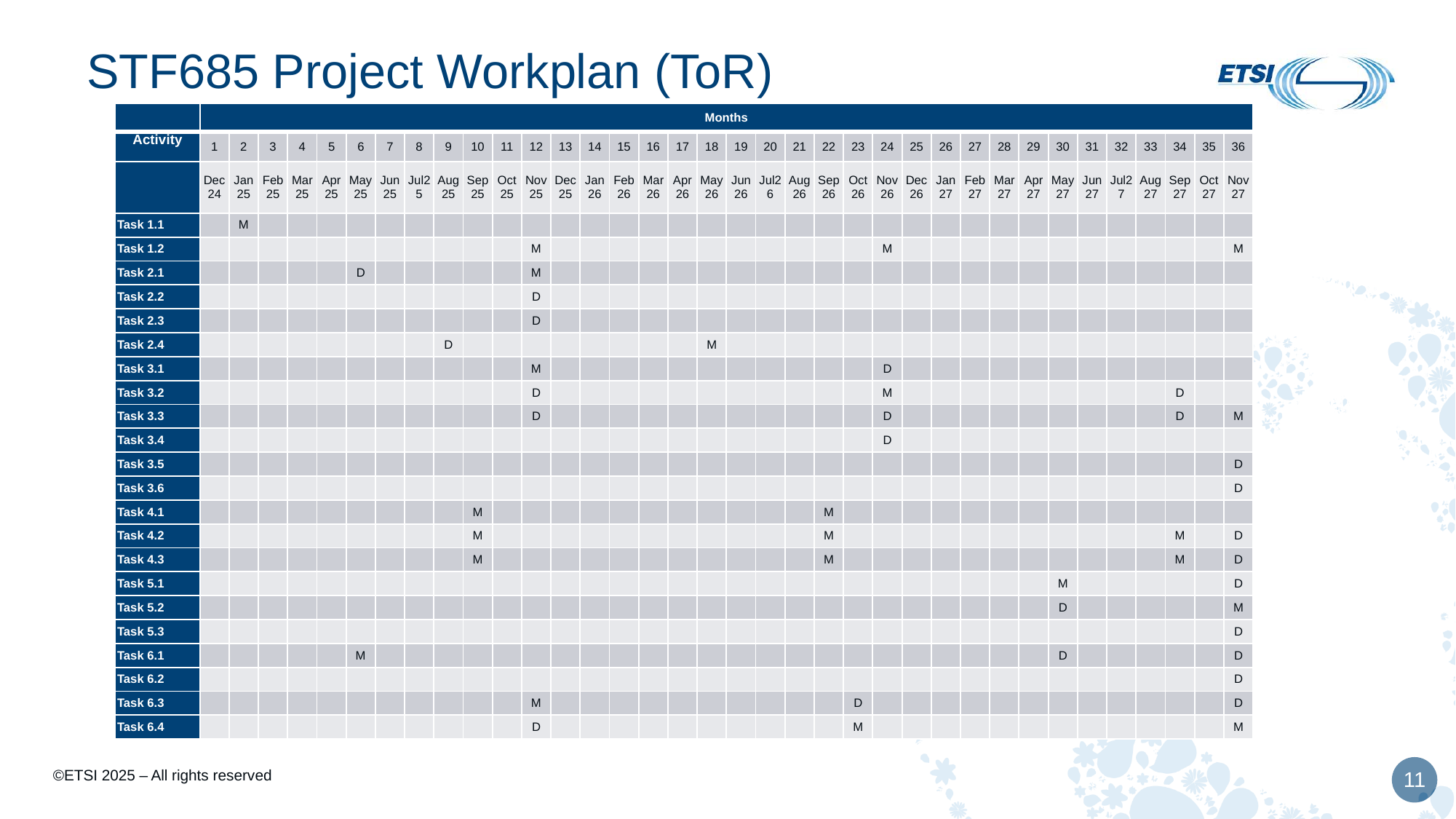

# STF685 Project Workplan (ToR)
|  | Months |  |  |  |  |  |  |  |  |  |  |  |  |  |  |  |  |  |  |  |  |  |  |  |  |  |  |  |  |  |  |  |  |  |  |  |
| --- | --- | --- | --- | --- | --- | --- | --- | --- | --- | --- | --- | --- | --- | --- | --- | --- | --- | --- | --- | --- | --- | --- | --- | --- | --- | --- | --- | --- | --- | --- | --- | --- | --- | --- | --- | --- |
| Activity | 1 | 2 | 3 | 4 | 5 | 6 | 7 | 8 | 9 | 10 | 11 | 12 | 13 | 14 | 15 | 16 | 17 | 18 | 19 | 20 | 21 | 22 | 23 | 24 | 25 | 26 | 27 | 28 | 29 | 30 | 31 | 32 | 33 | 34 | 35 | 36 |
|  | Dec 24 | Jan 25 | Feb25 | Mar25 | Apr25 | May25 | Jun25 | Jul25 | Aug25 | Sep25 | Oct25 | Nov25 | Dec 25 | Jan26 | Feb26 | Mar26 | Apr26 | May26 | Jun26 | Jul26 | Aug26 | Sep26 | Oct26 | Nov26 | Dec 26 | Jan27 | Feb27 | Mar27 | Apr27 | May27 | Jun27 | Jul27 | Aug27 | Sep27 | Oct27 | Nov27 |
| Task 1.1 |  | M |  |  |  |  |  |  |  |  |  |  |  |  |  |  |  |  |  |  |  |  |  |  |  |  |  |  |  |  |  |  |  |  |  |  |
| Task 1.2 |  |  |  |  |  |  |  |  |  |  |  | M |  |  |  |  |  |  |  |  |  |  |  | M |  |  |  |  |  |  |  |  |  |  |  | M |
| Task 2.1 |  |  |  |  |  | D |  |  |  |  |  | M |  |  |  |  |  |  |  |  |  |  |  |  |  |  |  |  |  |  |  |  |  |  |  |  |
| Task 2.2 |  |  |  |  |  |  |  |  |  |  |  | D |  |  |  |  |  |  |  |  |  |  |  |  |  |  |  |  |  |  |  |  |  |  |  |  |
| Task 2.3 |  |  |  |  |  |  |  |  |  |  |  | D |  |  |  |  |  |  |  |  |  |  |  |  |  |  |  |  |  |  |  |  |  |  |  |  |
| Task 2.4 |  |  |  |  |  |  |  |  | D |  |  |  |  |  |  |  |  | M |  |  |  |  |  |  |  |  |  |  |  |  |  |  |  |  |  |  |
| Task 3.1 |  |  |  |  |  |  |  |  |  |  |  | M |  |  |  |  |  |  |  |  |  |  |  | D |  |  |  |  |  |  |  |  |  |  |  |  |
| Task 3.2 |  |  |  |  |  |  |  |  |  |  |  | D |  |  |  |  |  |  |  |  |  |  |  | M |  |  |  |  |  |  |  |  |  | D |  |  |
| Task 3.3 |  |  |  |  |  |  |  |  |  |  |  | D |  |  |  |  |  |  |  |  |  |  |  | D |  |  |  |  |  |  |  |  |  | D |  | M |
| Task 3.4 |  |  |  |  |  |  |  |  |  |  |  |  |  |  |  |  |  |  |  |  |  |  |  | D |  |  |  |  |  |  |  |  |  |  |  |  |
| Task 3.5 |  |  |  |  |  |  |  |  |  |  |  |  |  |  |  |  |  |  |  |  |  |  |  |  |  |  |  |  |  |  |  |  |  |  |  | D |
| Task 3.6 |  |  |  |  |  |  |  |  |  |  |  |  |  |  |  |  |  |  |  |  |  |  |  |  |  |  |  |  |  |  |  |  |  |  |  | D |
| Task 4.1 |  |  |  |  |  |  |  |  |  | M |  |  |  |  |  |  |  |  |  |  |  | M |  |  |  |  |  |  |  |  |  |  |  |  |  |  |
| Task 4.2 |  |  |  |  |  |  |  |  |  | M |  |  |  |  |  |  |  |  |  |  |  | M |  |  |  |  |  |  |  |  |  |  |  | M |  | D |
| Task 4.3 |  |  |  |  |  |  |  |  |  | M |  |  |  |  |  |  |  |  |  |  |  | M |  |  |  |  |  |  |  |  |  |  |  | M |  | D |
| Task 5.1 |  |  |  |  |  |  |  |  |  |  |  |  |  |  |  |  |  |  |  |  |  |  |  |  |  |  |  |  |  | M |  |  |  |  |  | D |
| Task 5.2 |  |  |  |  |  |  |  |  |  |  |  |  |  |  |  |  |  |  |  |  |  |  |  |  |  |  |  |  |  | D |  |  |  |  |  | M |
| Task 5.3 |  |  |  |  |  |  |  |  |  |  |  |  |  |  |  |  |  |  |  |  |  |  |  |  |  |  |  |  |  |  |  |  |  |  |  | D |
| Task 6.1 |  |  |  |  |  | M |  |  |  |  |  |  |  |  |  |  |  |  |  |  |  |  |  |  |  |  |  |  |  | D |  |  |  |  |  | D |
| Task 6.2 |  |  |  |  |  |  |  |  |  |  |  |  |  |  |  |  |  |  |  |  |  |  |  |  |  |  |  |  |  |  |  |  |  |  |  | D |
| Task 6.3 |  |  |  |  |  |  |  |  |  |  |  | M |  |  |  |  |  |  |  |  |  |  | D |  |  |  |  |  |  |  |  |  |  |  |  | D |
| Task 6.4 |  |  |  |  |  |  |  |  |  |  |  | D |  |  |  |  |  |  |  |  |  |  | M |  |  |  |  |  |  |  |  |  |  |  |  | M |
11